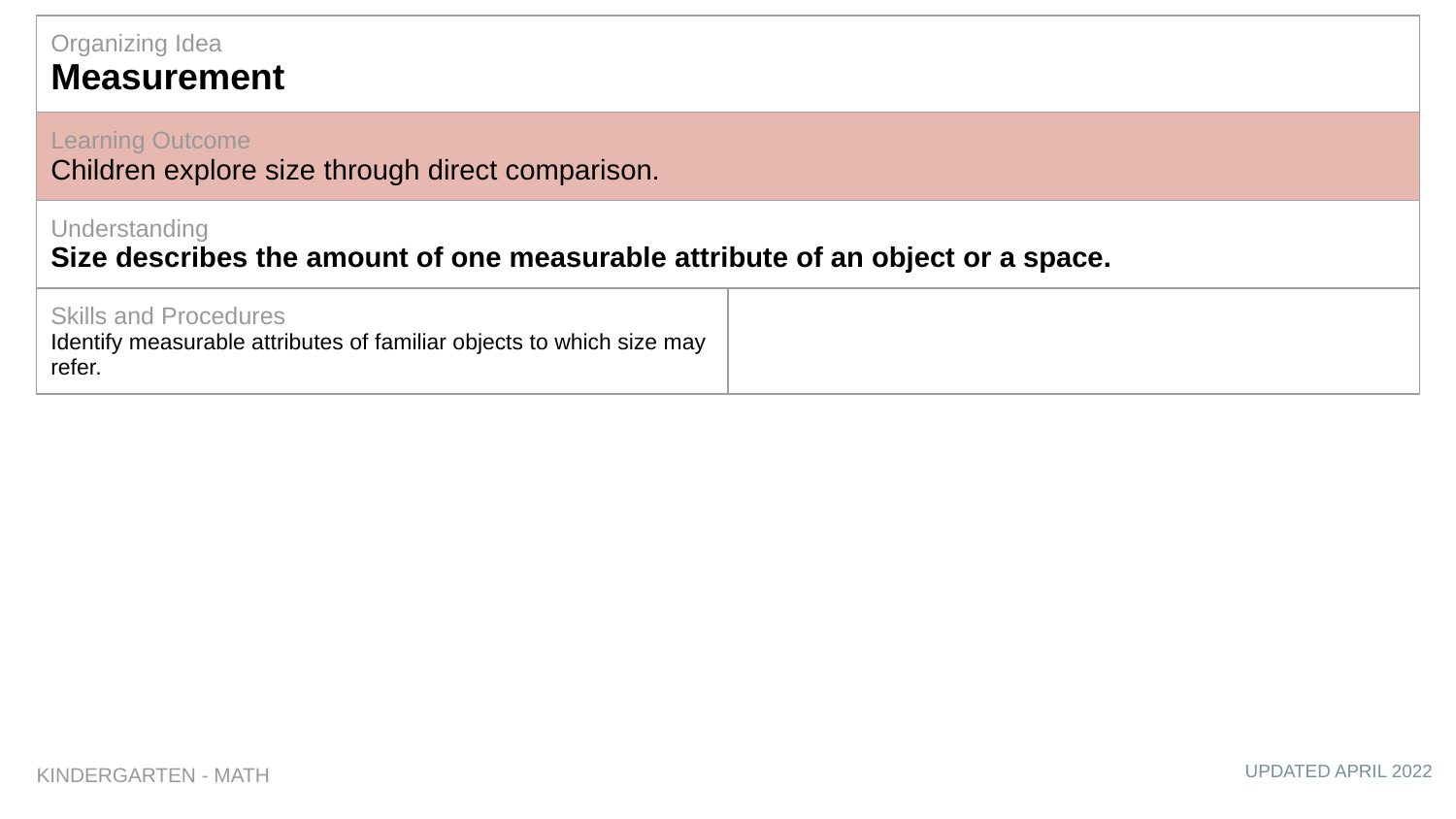

| Organizing Idea Measurement |  |
| --- | --- |
| Learning Outcome Children explore size through direct comparison. |  |
| Understanding Size describes the amount of one measurable attribute of an object or a space. |  |
| Skills and Procedures Identify measurable attributes of familiar objects to which size may refer. |  |
KINDERGARTEN - MATH